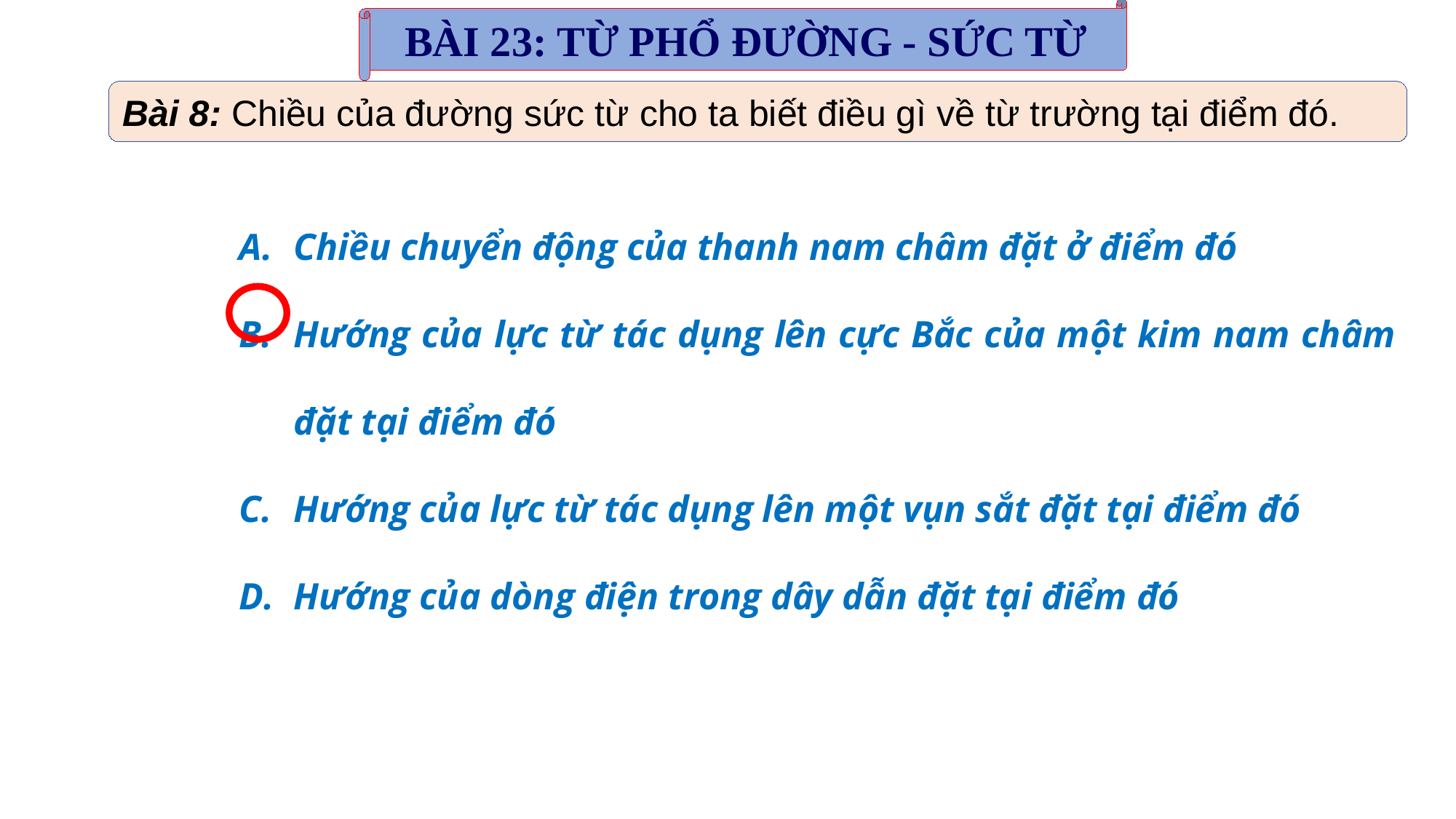

BÀI 23: TỪ PHỔ ĐƯỜNG - SỨC TỪ
Bài 8: Chiều của đường sức từ cho ta biết điều gì về từ trường tại điểm đó.
Chiều chuyển động của thanh nam châm đặt ở điểm đó
Hướng của lực từ tác dụng lên cực Bắc của một kim nam châm đặt tại điểm đó
Hướng của lực từ tác dụng lên một vụn sắt đặt tại điểm đó
Hướng của dòng điện trong dây dẫn đặt tại điểm đó